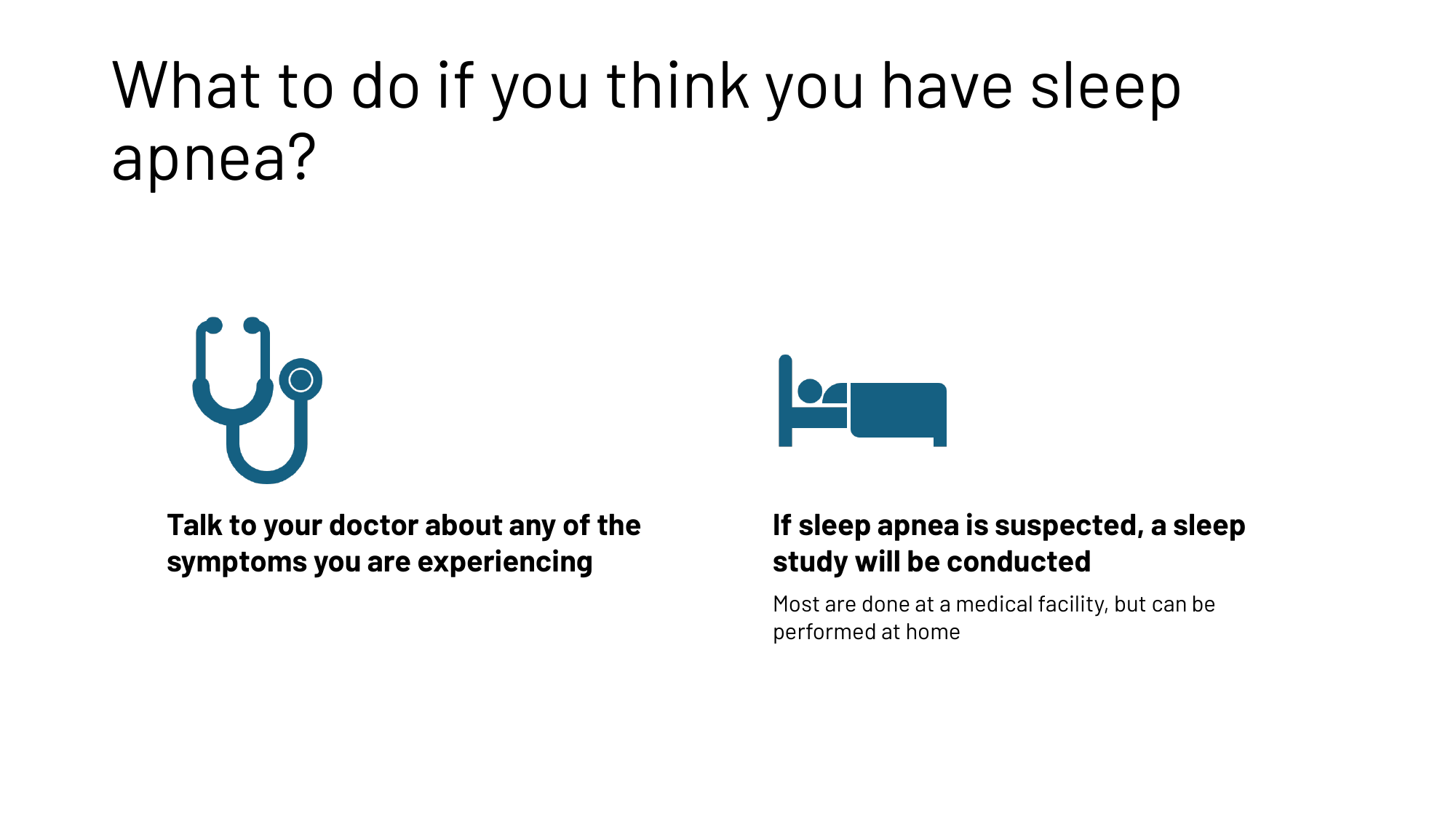

# What to do if you think you have sleep apnea?
Talk to your doctor about any of the symptoms you are experiencing
If sleep apnea is suspected, a sleep study will be conducted
Most are done at a medical facility, but can be performed at home